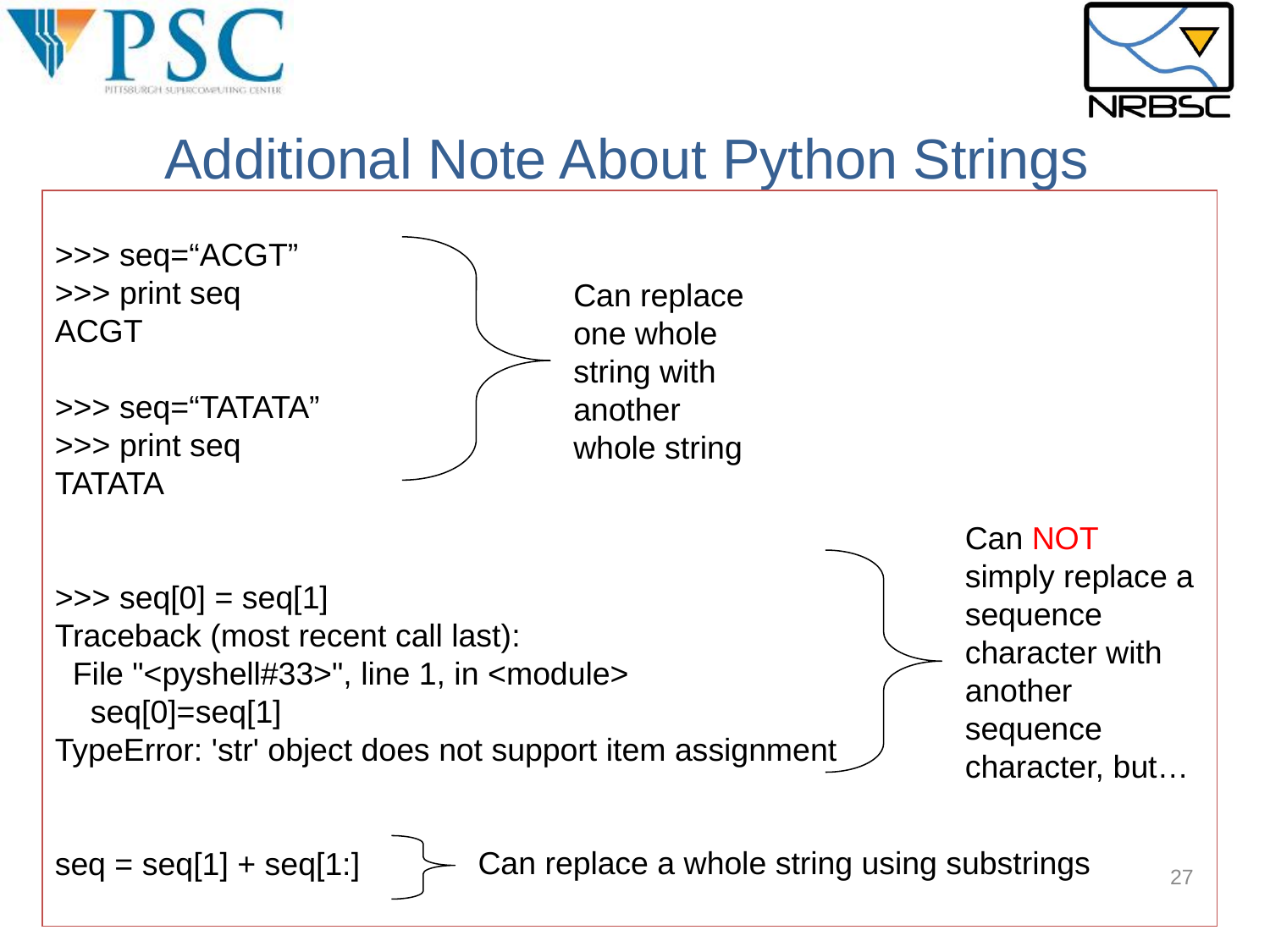

Additional Note About Python Strings

>>> seq=“ACGT”
>>> print seq
ACGT

>>> seq=“TATATA”
>>> print seq
TATATA

>>> seq[0] = seq[1]
Traceback (most recent call last):
  File "<pyshell#33>", line 1, in <module>
    seq[0]=seq[1]
TypeError: 'str' object does not support item assignment

seq = seq[1] + seq[1:]

Can replace one whole string with another whole string
Can NOT simply replace a sequence character with another sequence character, but…

Can replace a whole string using substrings

27